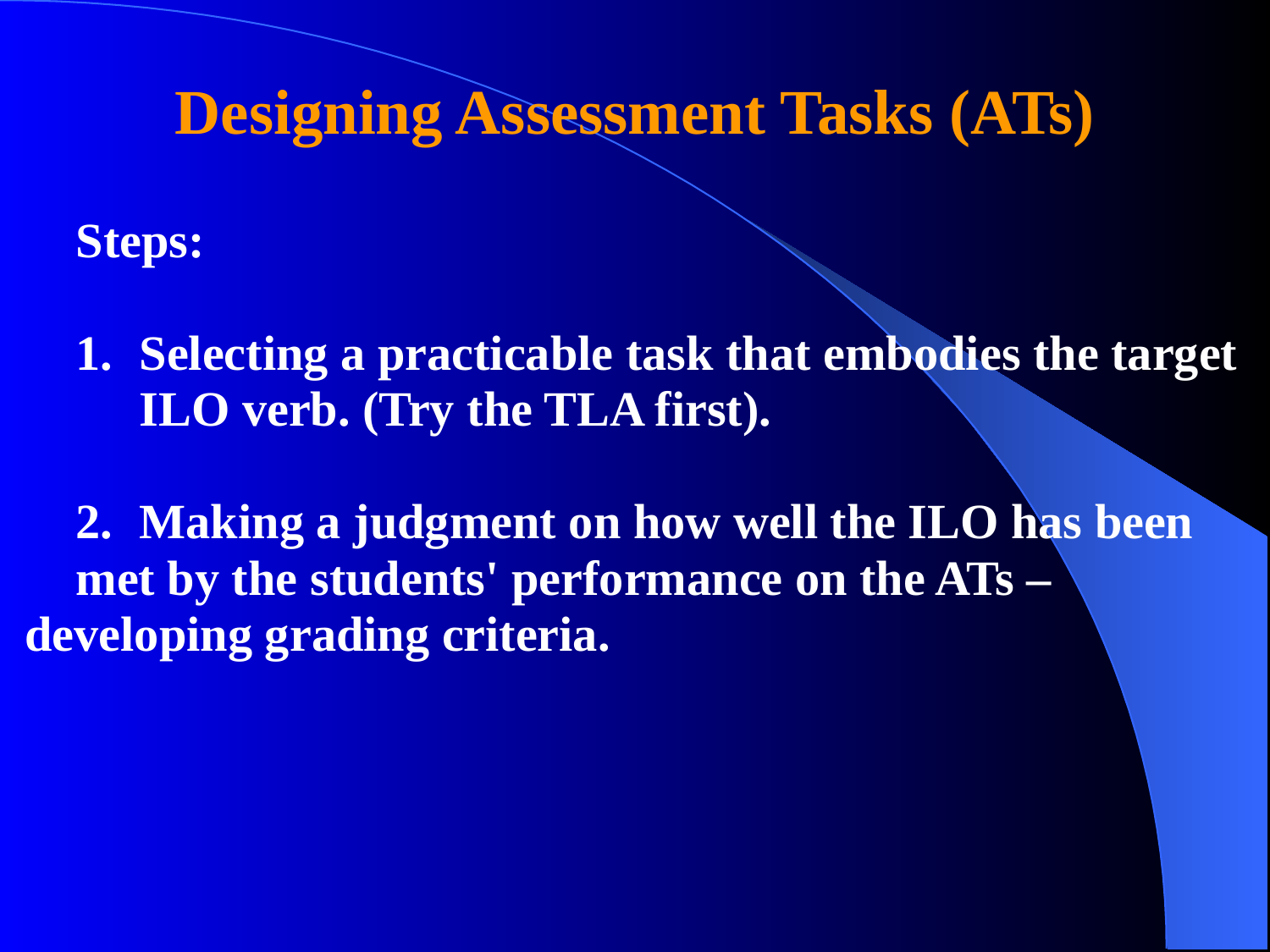

Designing Assessment Tasks (ATs)

	Steps:

	1.	Selecting a practicable task that embodies the target 		ILO verb. (Try the TLA first).

	2.	Making a judgment on how well the ILO has been 		met by the students' performance on the ATs – 		 	     developing grading criteria.